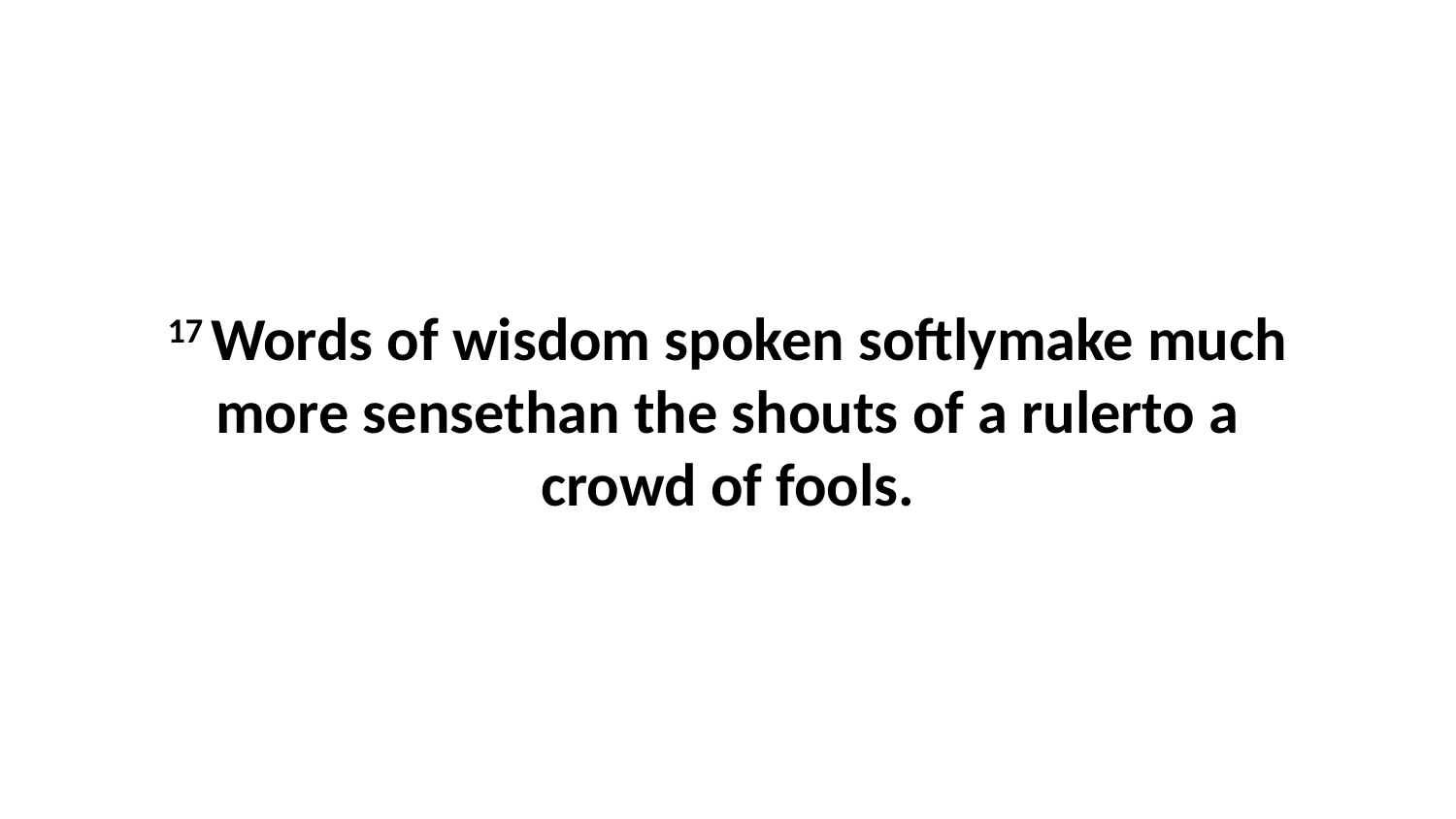

17 Words of wisdom spoken softlymake much more sensethan the shouts of a rulerto a crowd of fools.